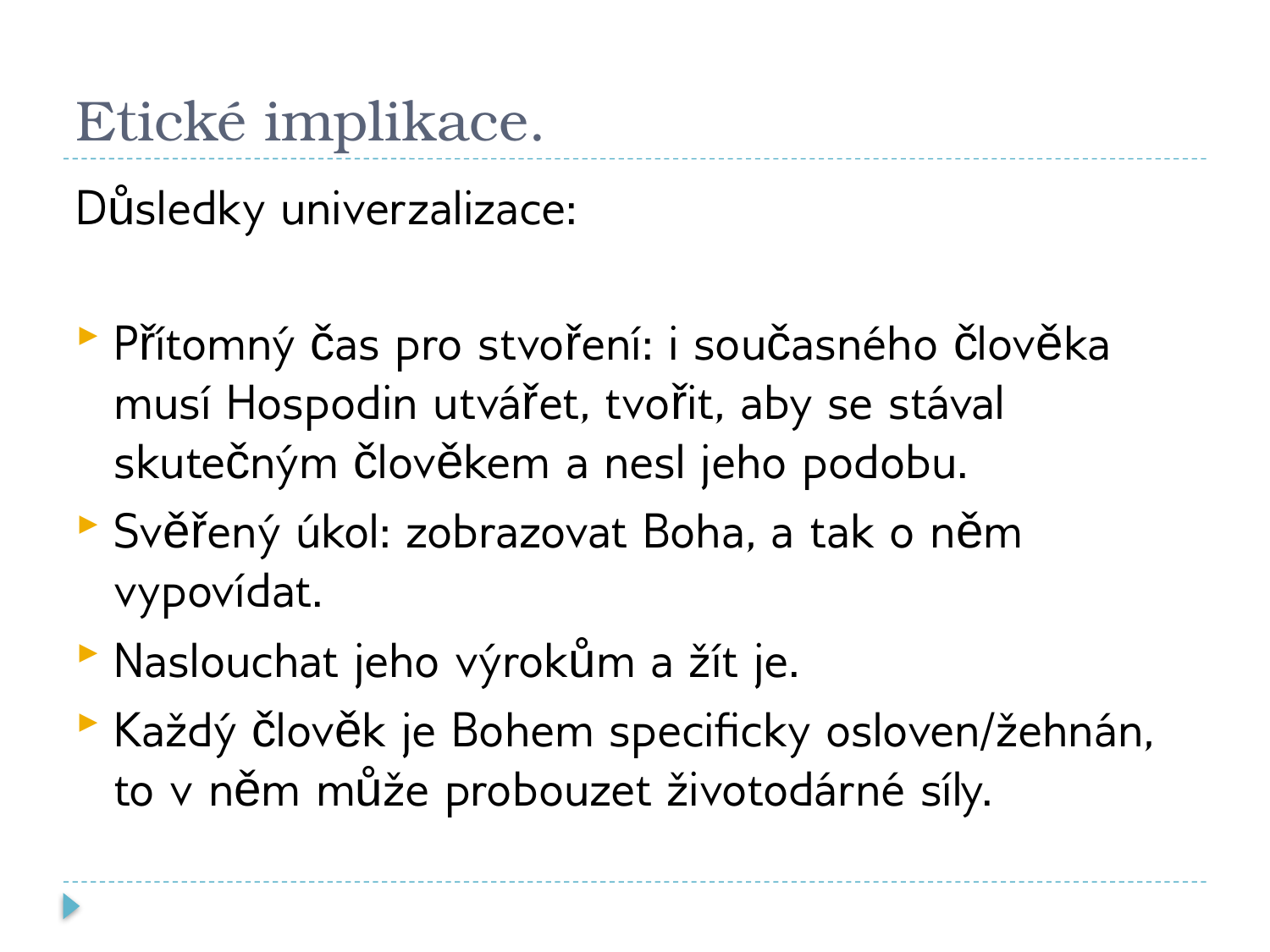

# Etické implikace.
Důsledky univerzalizace:

Přítomný čas pro stvoření: i současného člověka musí Hospodin utvářet, tvořit, aby se stával skutečným člověkem a nesl jeho podobu.
Svěřený úkol: zobrazovat Boha, a tak o něm vypovídat.
Naslouchat jeho výrokům a žít je.
Každý člověk je Bohem specificky osloven/žehnán, to v něm může probouzet životodárné síly.